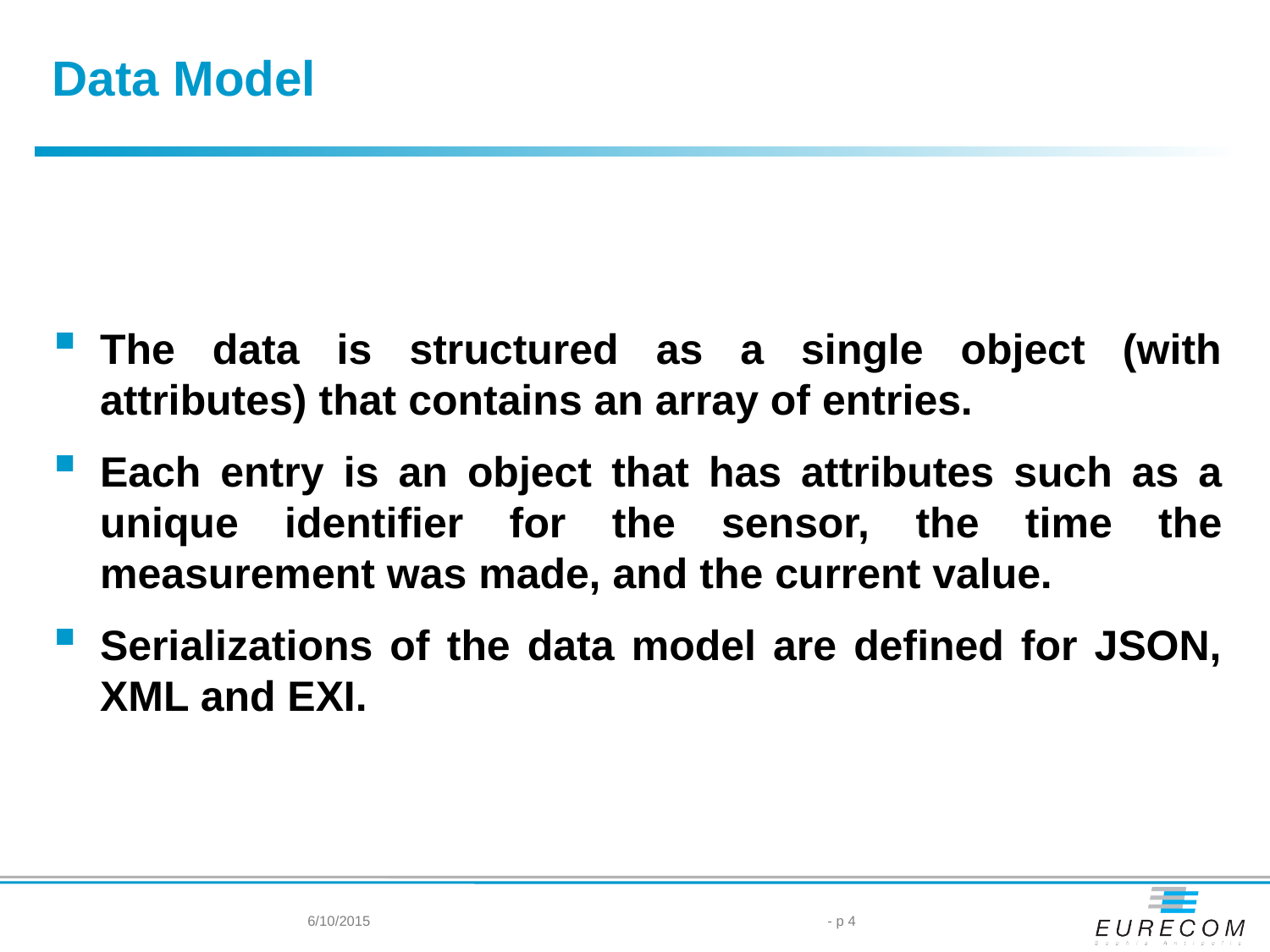

# Data Model
The data is structured as a single object (with attributes) that contains an array of entries.
Each entry is an object that has attributes such as a unique identifier for the sensor, the time the measurement was made, and the current value.
Serializations of the data model are defined for JSON, XML and EXI.
6/10/2015
- p 4